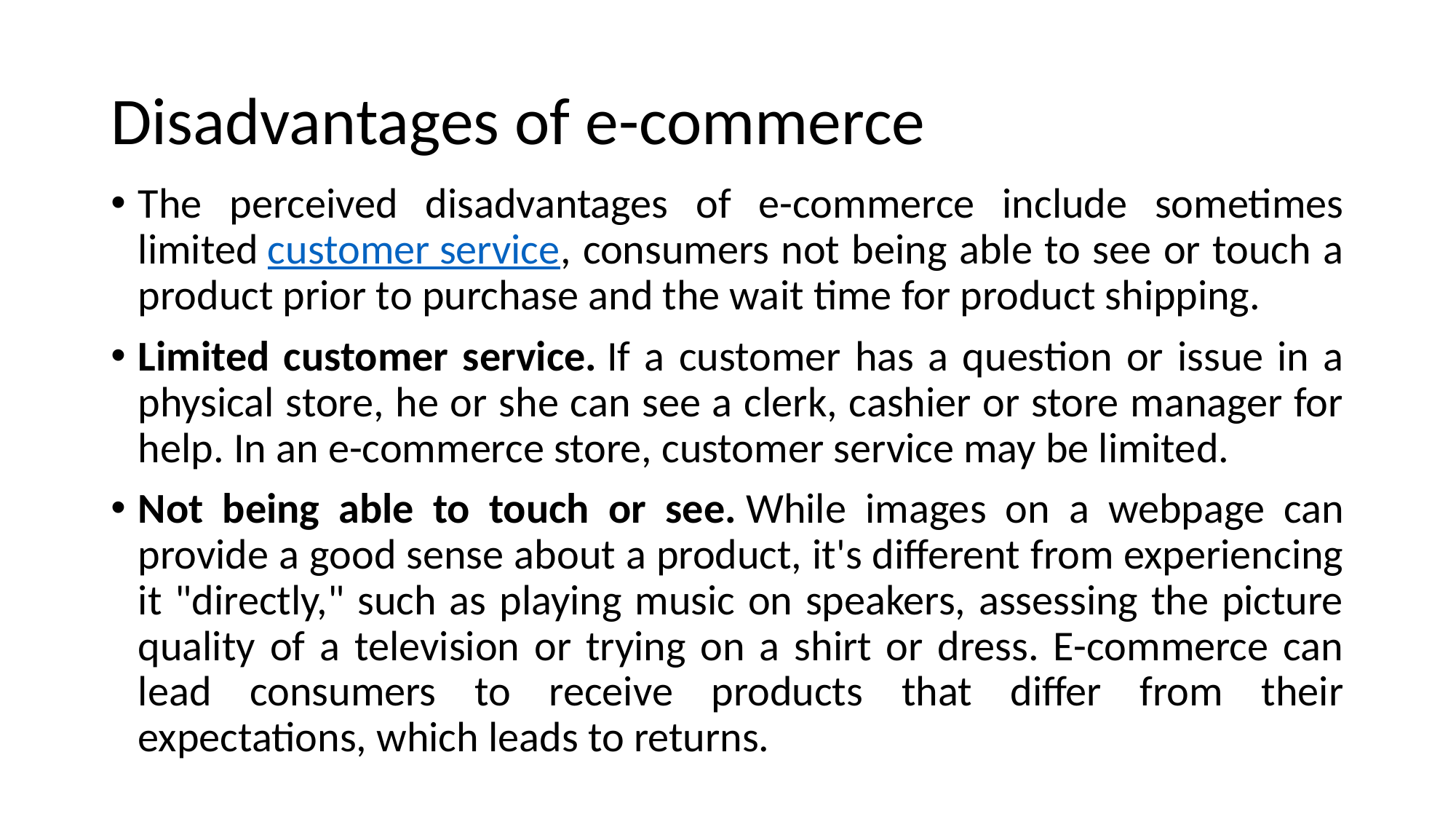

# Disadvantages of e-commerce
The perceived disadvantages of e-commerce include sometimes limited customer service, consumers not being able to see or touch a product prior to purchase and the wait time for product shipping.
Limited customer service. If a customer has a question or issue in a physical store, he or she can see a clerk, cashier or store manager for help. In an e-commerce store, customer service may be limited.
Not being able to touch or see. While images on a webpage can provide a good sense about a product, it's different from experiencing it "directly," such as playing music on speakers, assessing the picture quality of a television or trying on a shirt or dress. E-commerce can lead consumers to receive products that differ from their expectations, which leads to returns.